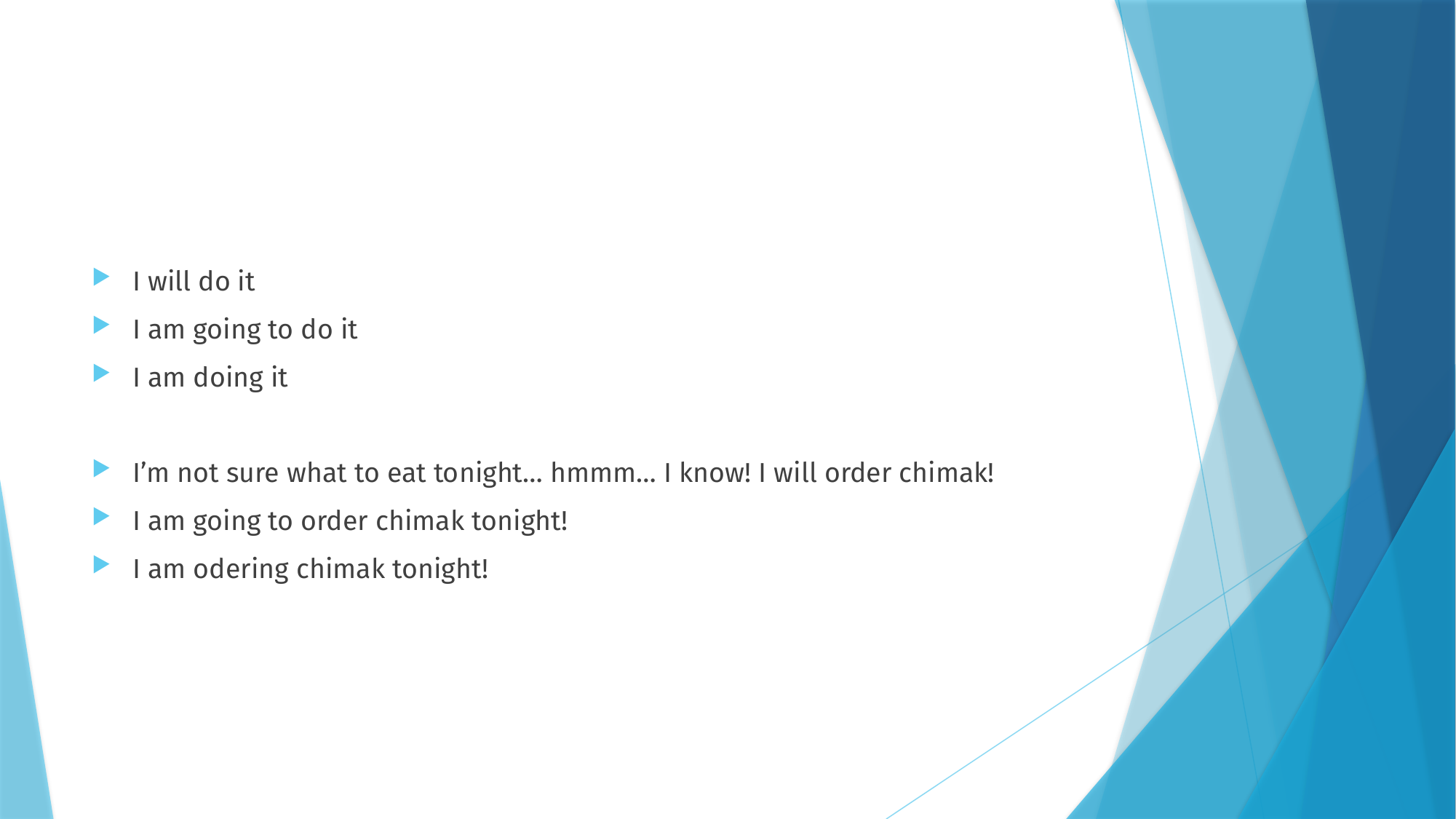

#
I will do it
I am going to do it
I am doing it

I’m not sure what to eat tonight… hmmm… I know! I will order chimak!
I am going to order chimak tonight!
I am odering chimak tonight!